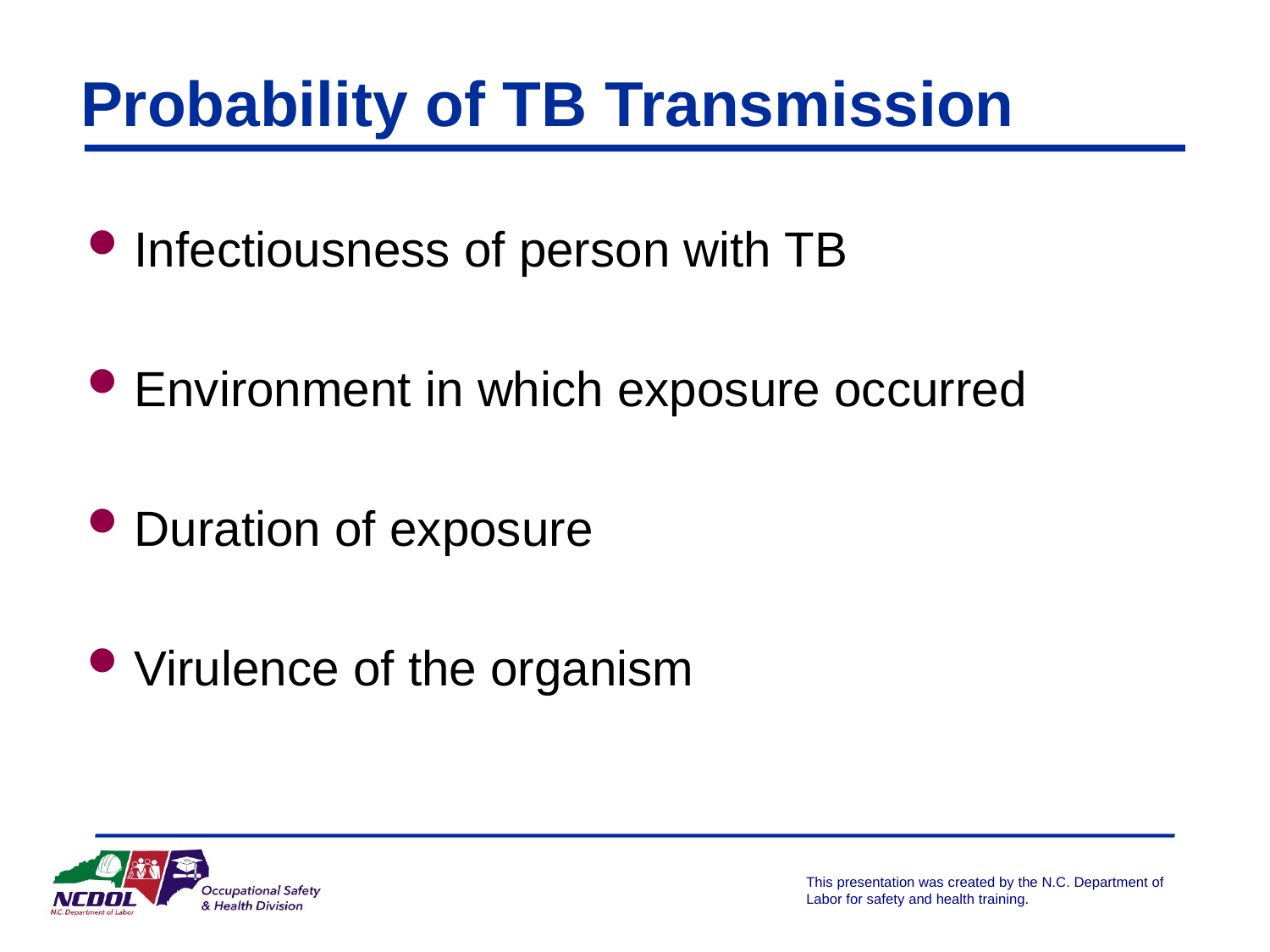

# Probability of TB Transmission
Infectiousness of person with TB

Environment in which exposure occurred

Duration of exposure

Virulence of the organism